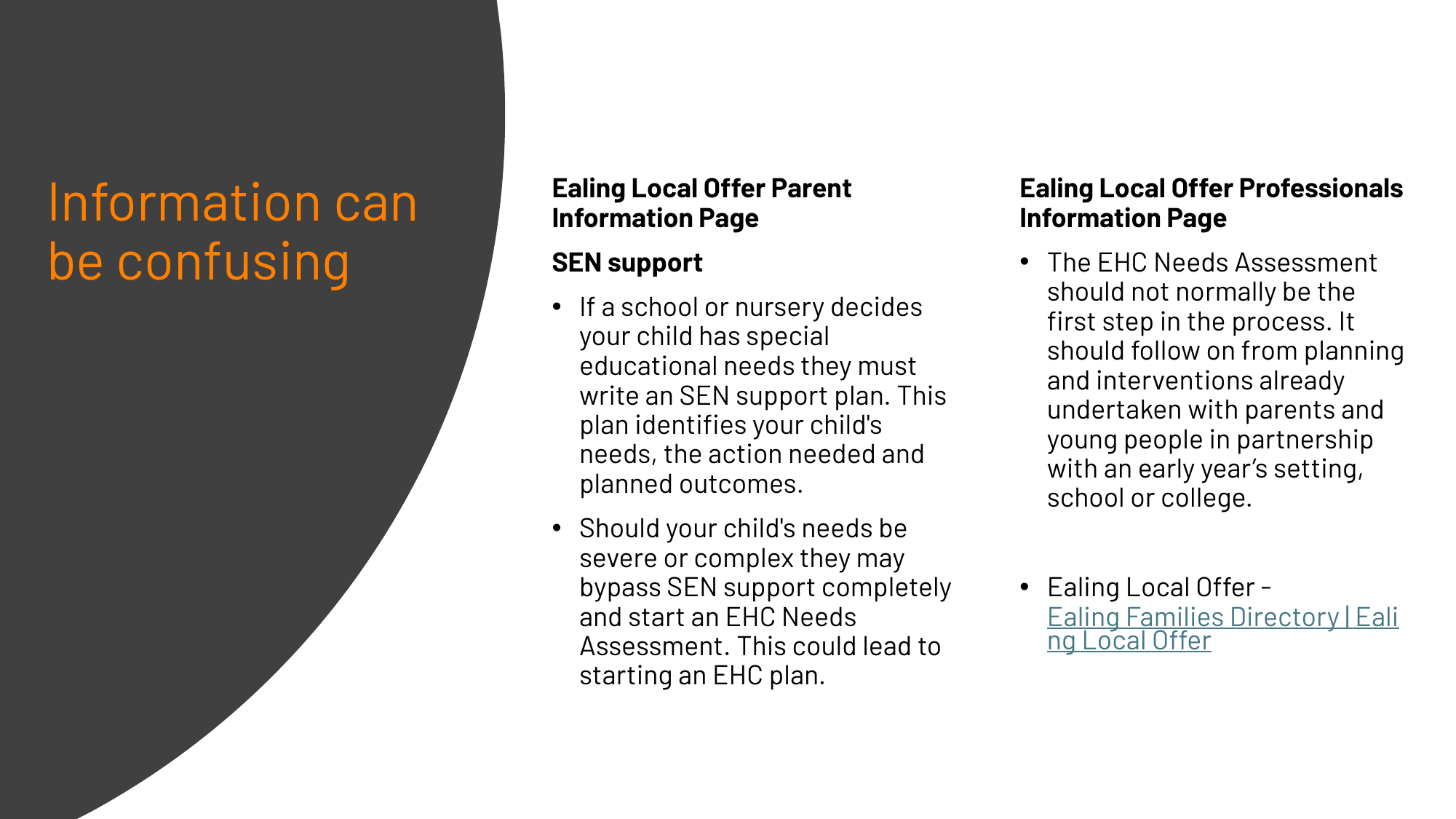

# Information can be confusing
Ealing Local Offer Parent Information Page
SEN support
If a school or nursery decides your child has special educational needs they must write an SEN support plan. This plan identifies your child's needs, the action needed and planned outcomes.
Should your child's needs be severe or complex they may bypass SEN support completely and start an EHC Needs Assessment. This could lead to starting an EHC plan.

Ealing Local Offer Professionals Information Page
The EHC Needs Assessment should not normally be the first step in the process. It should follow on from planning and interventions already undertaken with parents and young people in partnership with an early year’s setting, school or college.

Ealing Local Offer - Ealing Families Directory | Ealing Local Offer